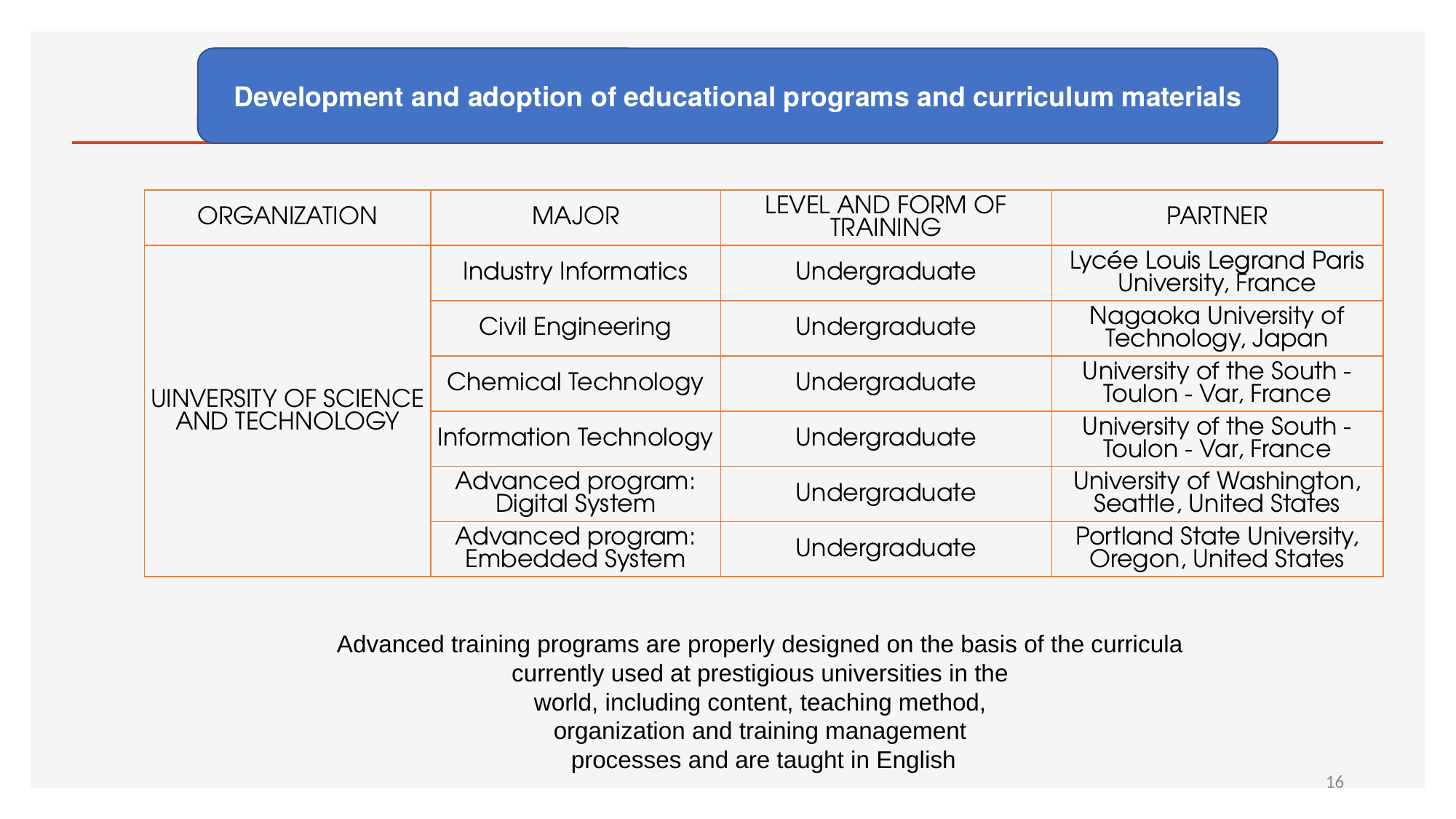

Development and adoption of educational programs and curriculum materials
| ORGANIZATION | MAJOR | LEVEL AND FORM OF TRAINING | PARTNER |
| --- | --- | --- | --- |
| UINVERSITY OF SCIENCE AND TECHNOLOGY | Industry Informatics | Undergraduate | Lycée Louis Legrand Paris University, France |
|  | Civil Engineering | Undergraduate | Nagaoka University of Technology, Japan |
|  | Chemical Technology | Undergraduate | University of the South - Toulon - Var, France |
|  | Information Technology | Undergraduate | University of the South - Toulon - Var, France |
|  | Advanced program: Digital System | Undergraduate | University of Washington, Seattle, United States |
|  | Advanced program: Embedded System | Undergraduate | Portland State University, Oregon, United States |
Advanced training programs are properly designed on the basis of the curricula
currently used at prestigious universities in the
world, including content, teaching method,
organization and training management
processes and are taught in English
16